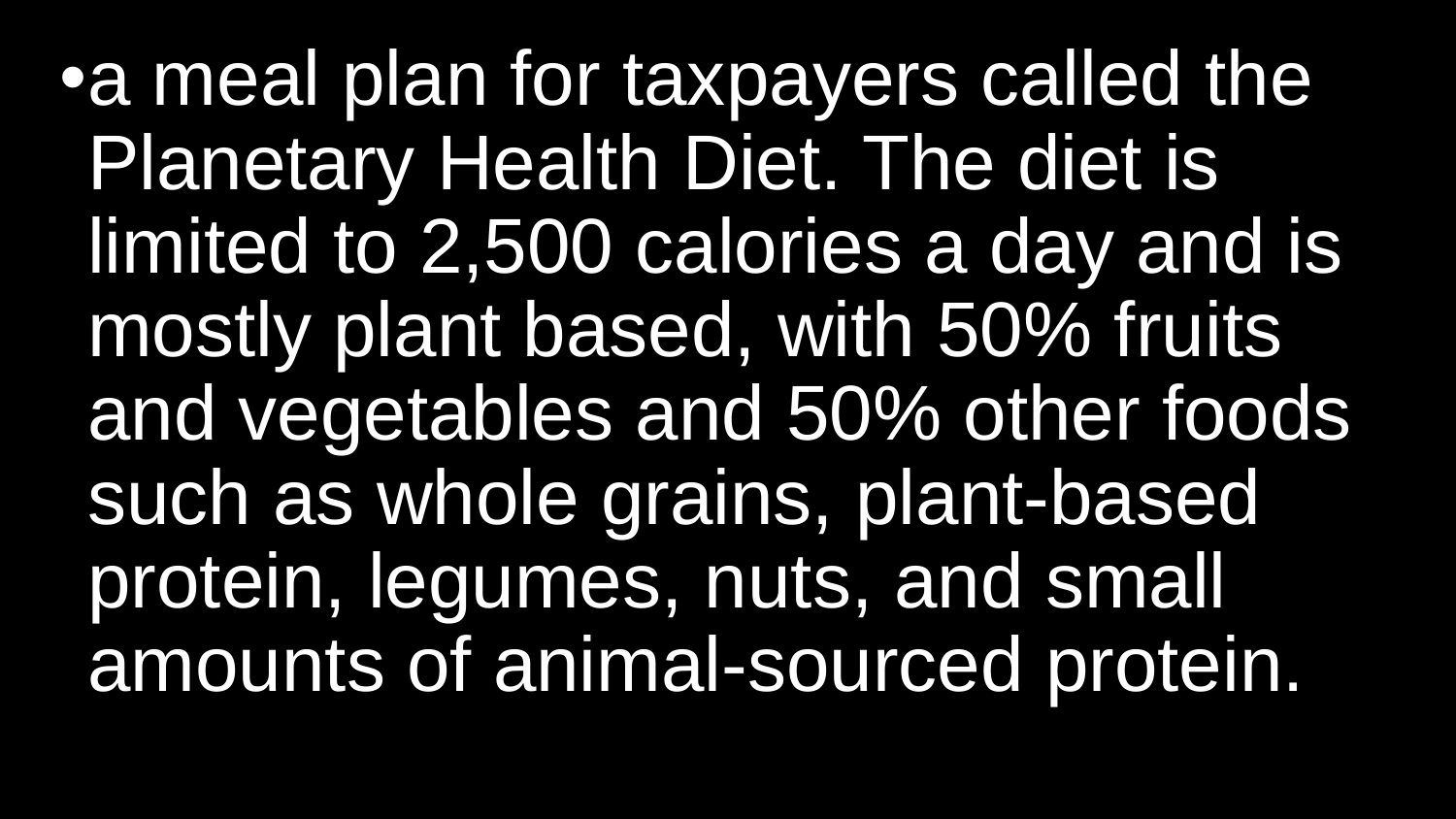

a meal plan for taxpayers called the Planetary Health Diet. The diet is limited to 2,500 calories a day and is mostly plant based, with 50% fruits and vegetables and 50% other foods such as whole grains, plant-based protein, legumes, nuts, and small amounts of animal-sourced protein.